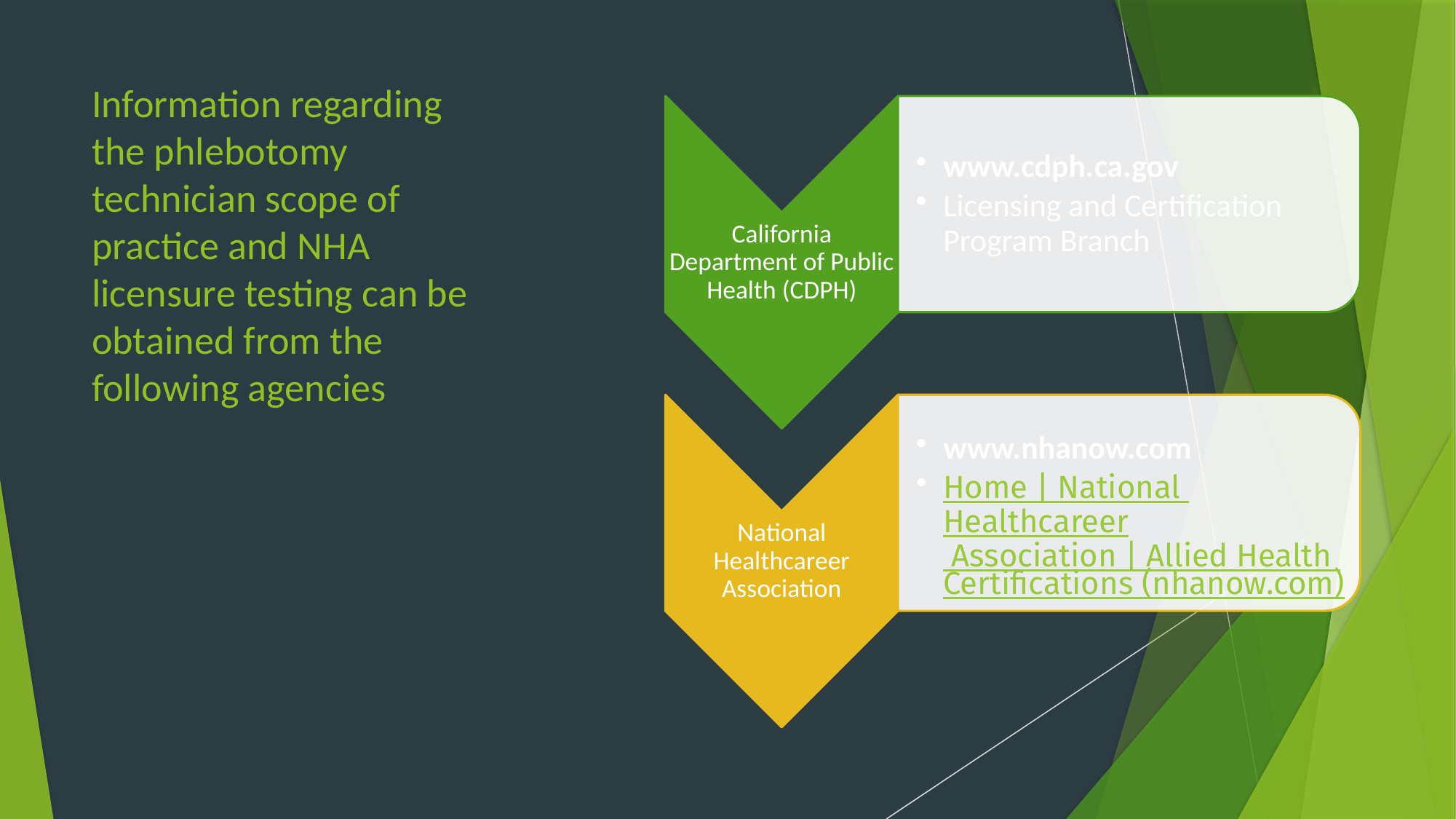

# Information regarding the phlebotomy technician scope of practice and NHA licensure testing can be obtained from the following agencies
California Department of Public Health (CDPH)
www.cdph.ca.gov
Licensing and Certification Program Branch
National Healthcareer Association
www.nhanow.com
Home | National Healthcareer Association | Allied Health Certifications (nhanow.com)